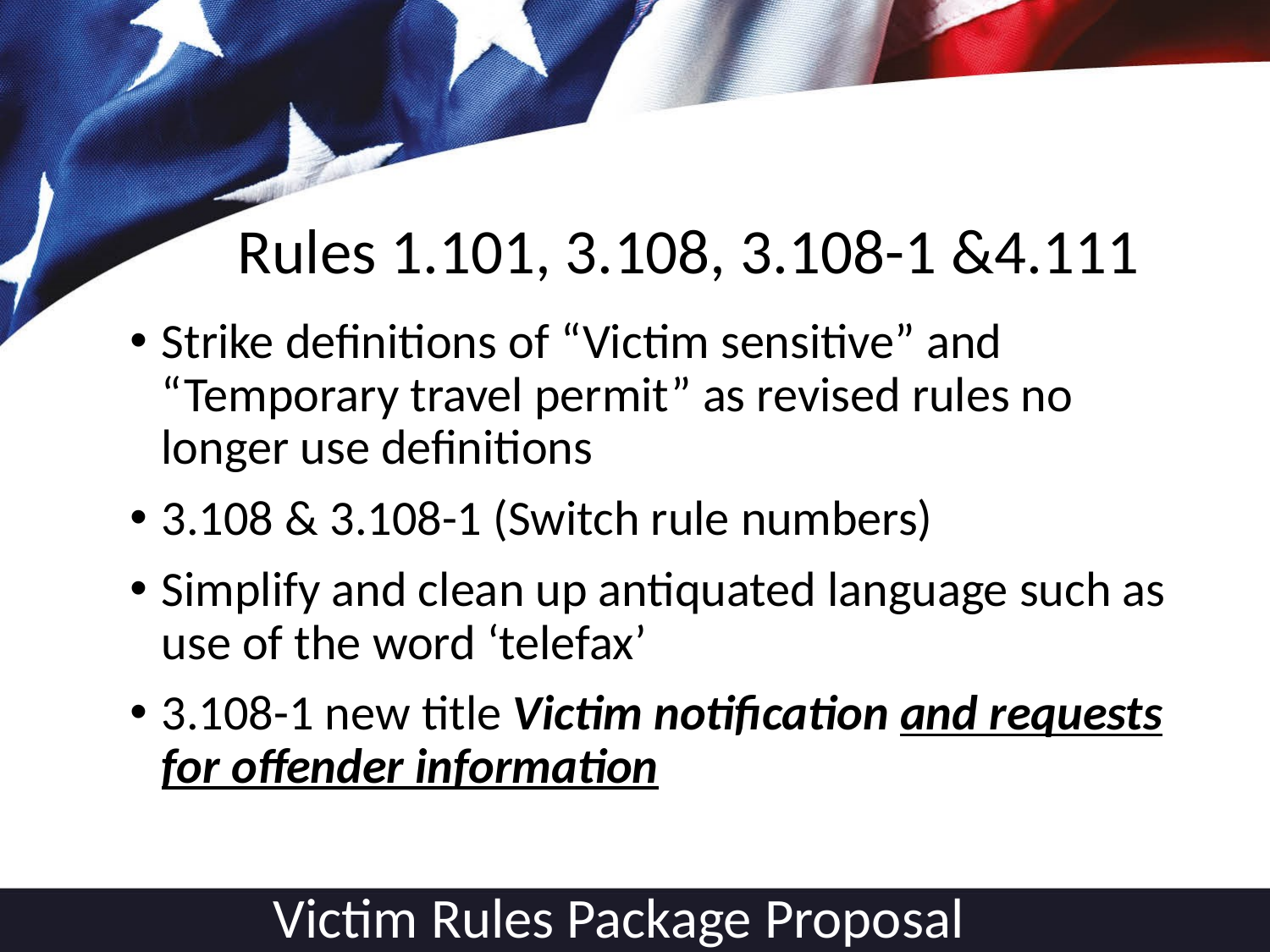

# Rules 1.101, 3.108, 3.108-1 &4.111
Strike definitions of “Victim sensitive” and “Temporary travel permit” as revised rules no longer use definitions
3.108 & 3.108-1 (Switch rule numbers)
Simplify and clean up antiquated language such as use of the word ‘telefax’
3.108-1 new title Victim notification and requests for offender information
Victim Rules Package Proposal